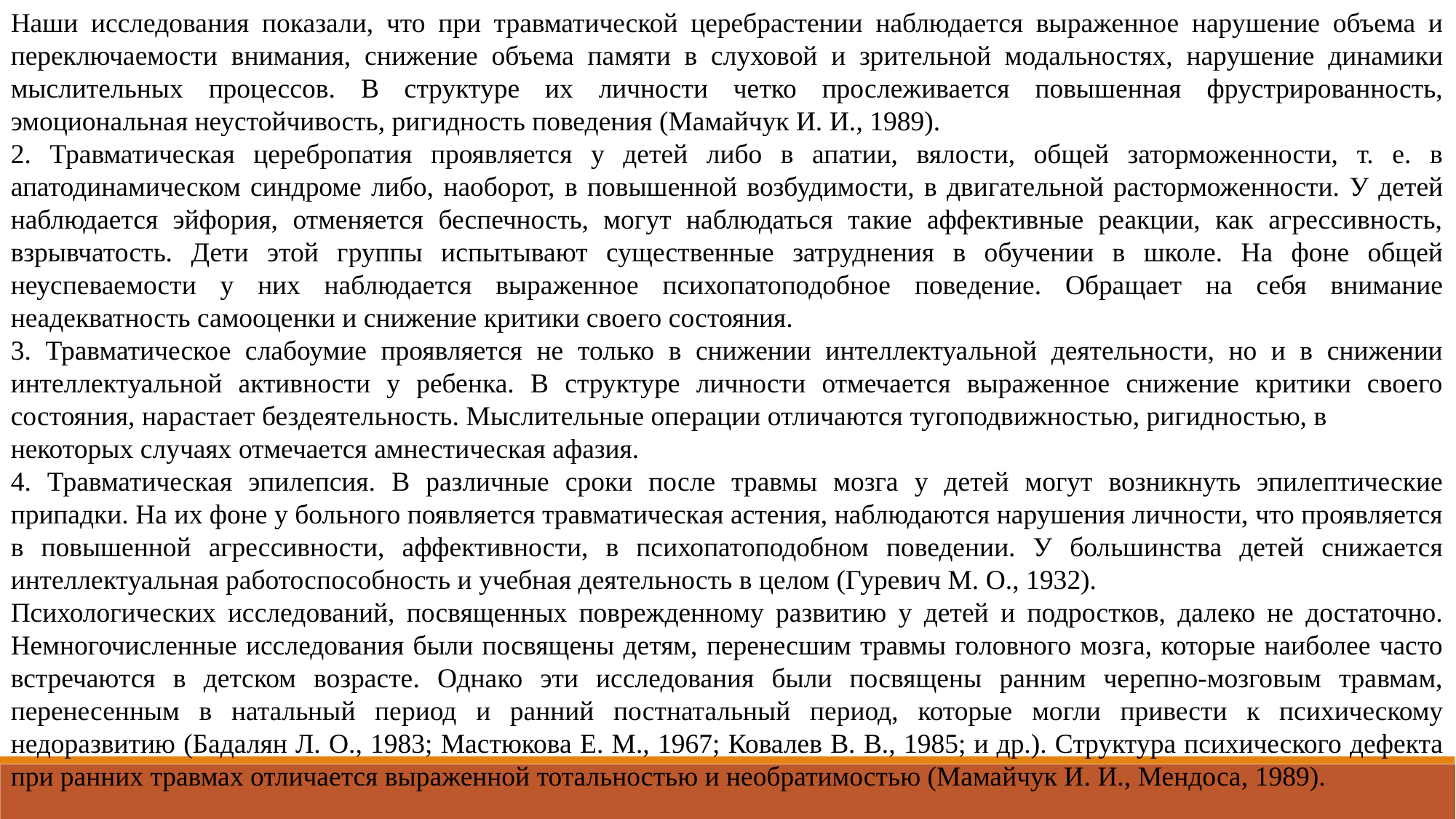

Наши исследования показали, что при травматической церебрастении наблюдается выраженное нарушение объема и переключаемости внимания, снижение объема памяти в слуховой и зрительной модальностях, нарушение динамики мыслительных процессов. В структуре их личности четко прослеживается повышенная фрустрированность, эмоциональная неустойчивость, ригидность поведения (Мамайчук И. И., 1989).
2. Травматическая церебропатия проявляется у детей либо в апатии, вялости, общей заторможенности, т. е. в апатодинамическом синдроме либо, наоборот, в повышенной возбудимости, в двигательной расторможенности. У детей наблюдается эйфория, отменяется беспечность, могут наблюдаться такие аффективные реакции, как агрессивность, взрывчатость. Дети этой группы испытывают существенные затруднения в обучении в школе. На фоне общей неуспеваемости у них наблюдается выраженное психопатоподобное поведение. Обращает на себя внимание неадекватность самооценки и снижение критики своего состояния.
3. Травматическое слабоумие проявляется не только в снижении интеллектуальной деятельности, но и в снижении интеллектуальной активности у ребенка. В структуре личности отмечается выраженное снижение критики своего состояния, нарастает бездеятельность. Мыслительные операции отличаются тугоподвижностью, ригидностью, в
некоторых случаях отмечается амнестическая афазия.
4. Травматическая эпилепсия. В различные сроки после травмы мозга у детей могут возникнуть эпилептические припадки. На их фоне у больного появляется травматическая астения, наблюдаются нарушения личности, что проявляется в повышенной агрессивности, аффективности, в психопатоподобном поведении. У большинства детей снижается интеллектуальная работоспособность и учебная деятельность в целом (Гуревич М. О., 1932).
Психологических исследований, посвященных поврежденному развитию у детей и подростков, далеко не достаточно. Немногочисленные исследования были посвящены детям, перенесшим травмы головного мозга, которые наиболее часто встречаются в детском возрасте. Однако эти исследования были посвящены ранним черепно-мозговым травмам, перенесенным в натальный период и ранний постнатальный период, которые могли привести к психическому недоразвитию (Бадалян Л. О., 1983; Мастюкова Е. М., 1967; Ковалев В. В., 1985; и др.). Структура психического дефекта при ранних травмах отличается выраженной тотальностью и необратимостью (Мамайчук И. И., Мендоса, 1989).